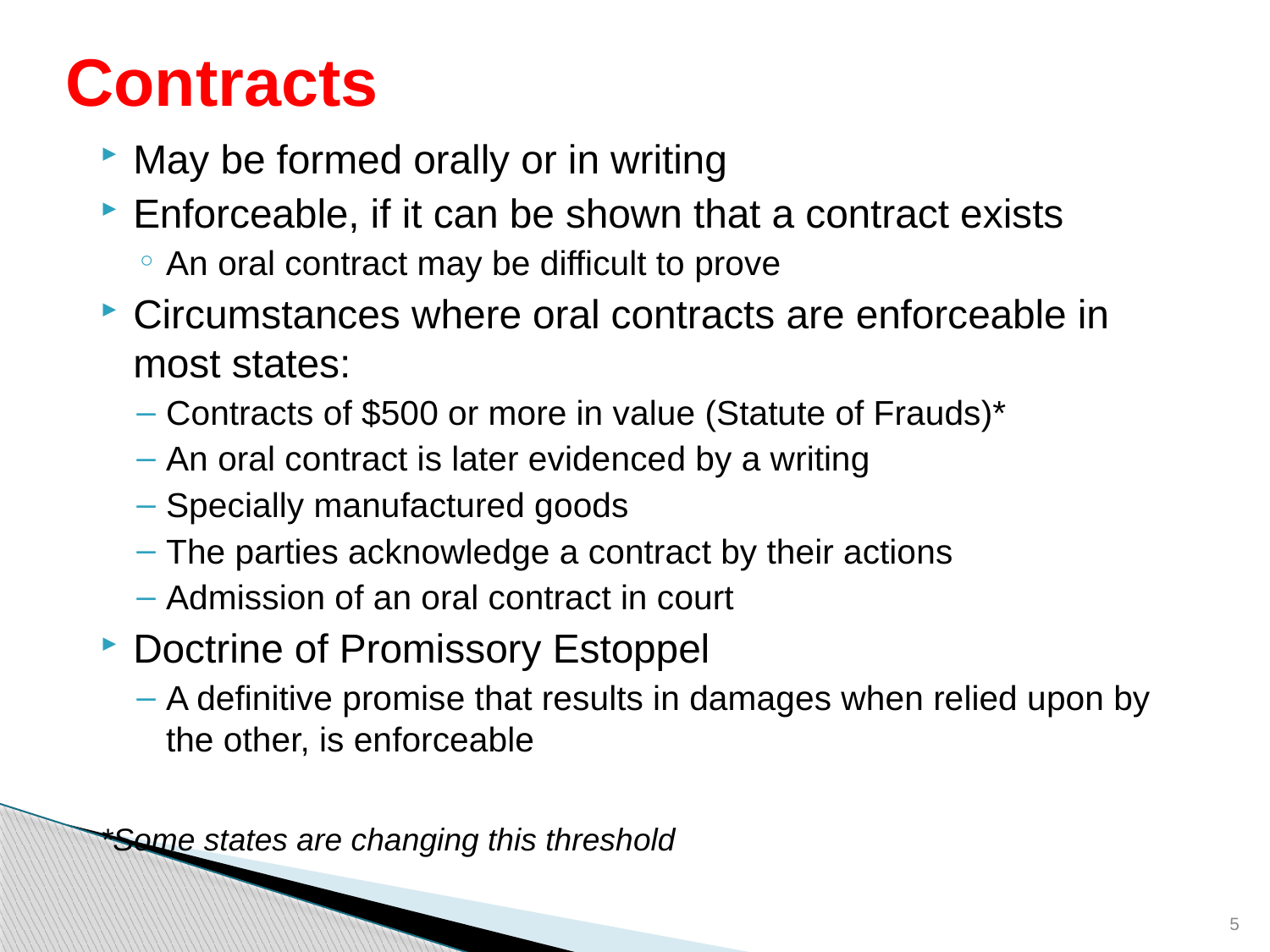

# Contracts
May be formed orally or in writing
Enforceable, if it can be shown that a contract exists
An oral contract may be difficult to prove
Circumstances where oral contracts are enforceable in most states:
Contracts of $500 or more in value (Statute of Frauds)*
An oral contract is later evidenced by a writing
Specially manufactured goods
The parties acknowledge a contract by their actions
Admission of an oral contract in court
Doctrine of Promissory Estoppel
A definitive promise that results in damages when relied upon by the other, is enforceable

*Some states are changing this threshold

5